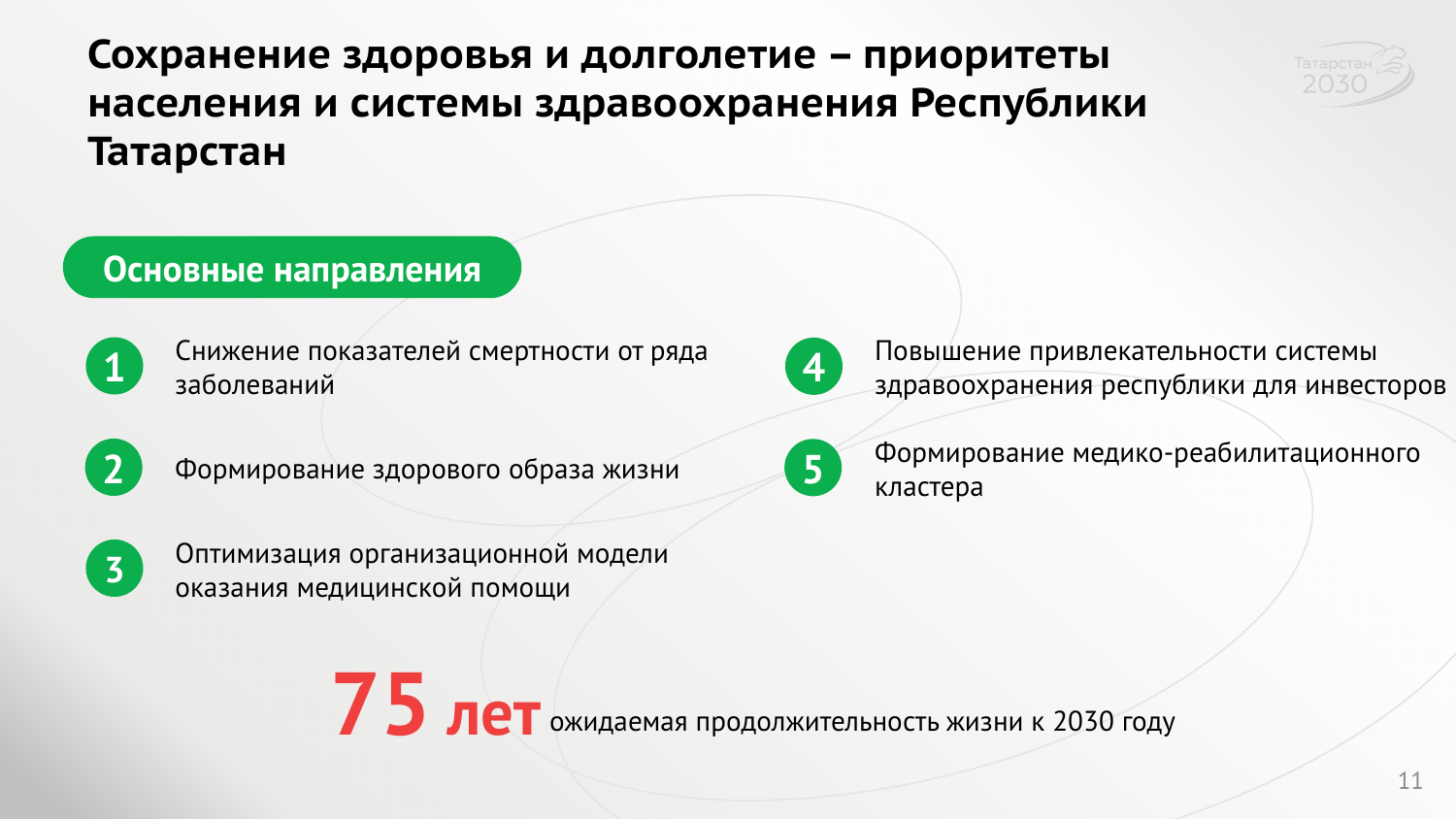

# Сохранение здоровья и долголетие – приоритеты населения и системы здравоохранения Республики Татарстан
Основные направления
Повышение привлекательности системы здравоохранения республики для инвесторов
Снижение показателей смертности от ряда заболеваний
1
4
Формирование медико-реабилитационного кластера
2
5
Формирование здорового образа жизни
Оптимизация организационной модели оказания медицинской помощи
3
75 лет
ожидаемая продолжительность жизни к 2030 году
11